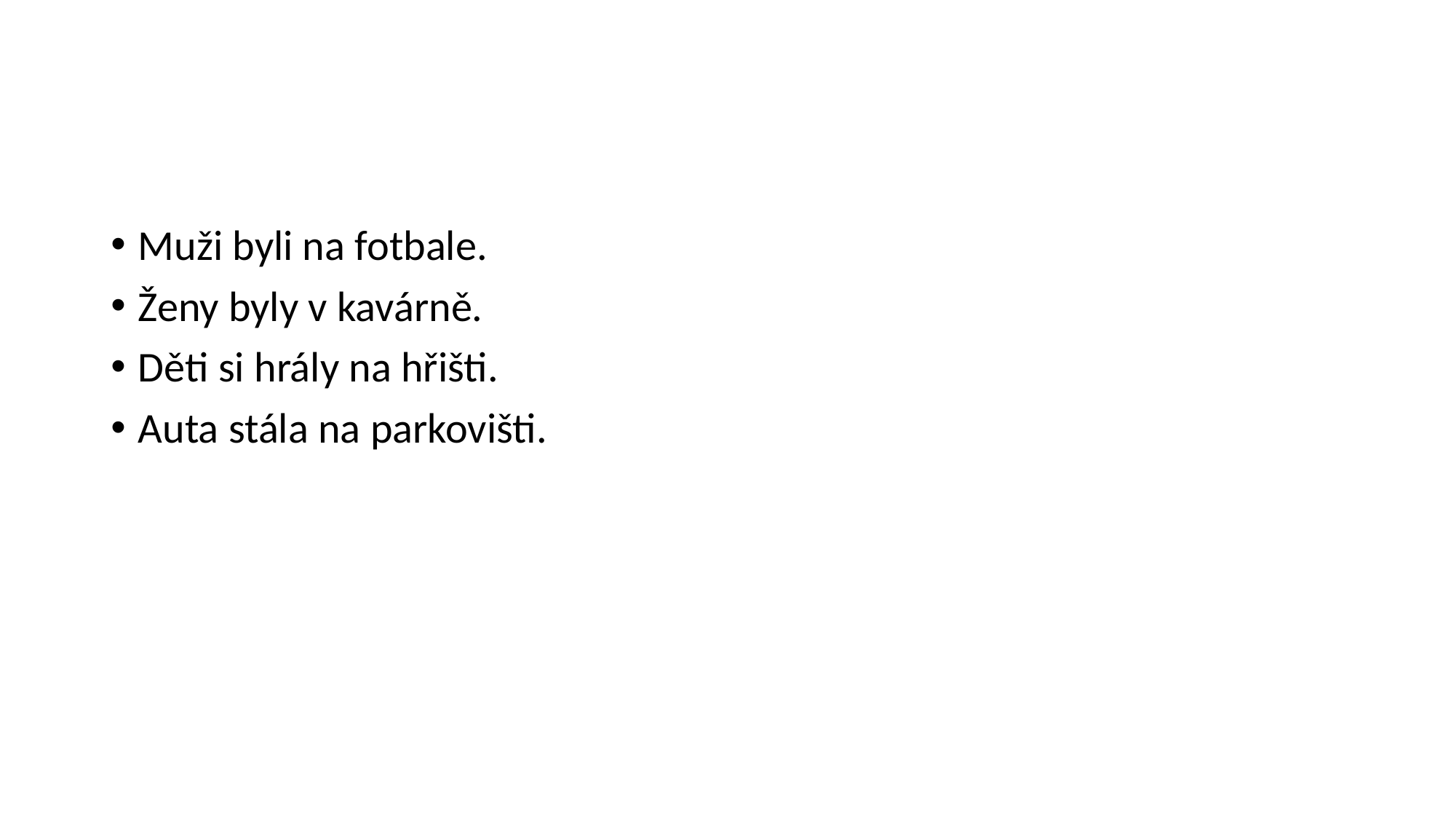

#
Muži byli na fotbale.
Ženy byly v kavárně.
Děti si hrály na hřišti.
Auta stála na parkovišti.